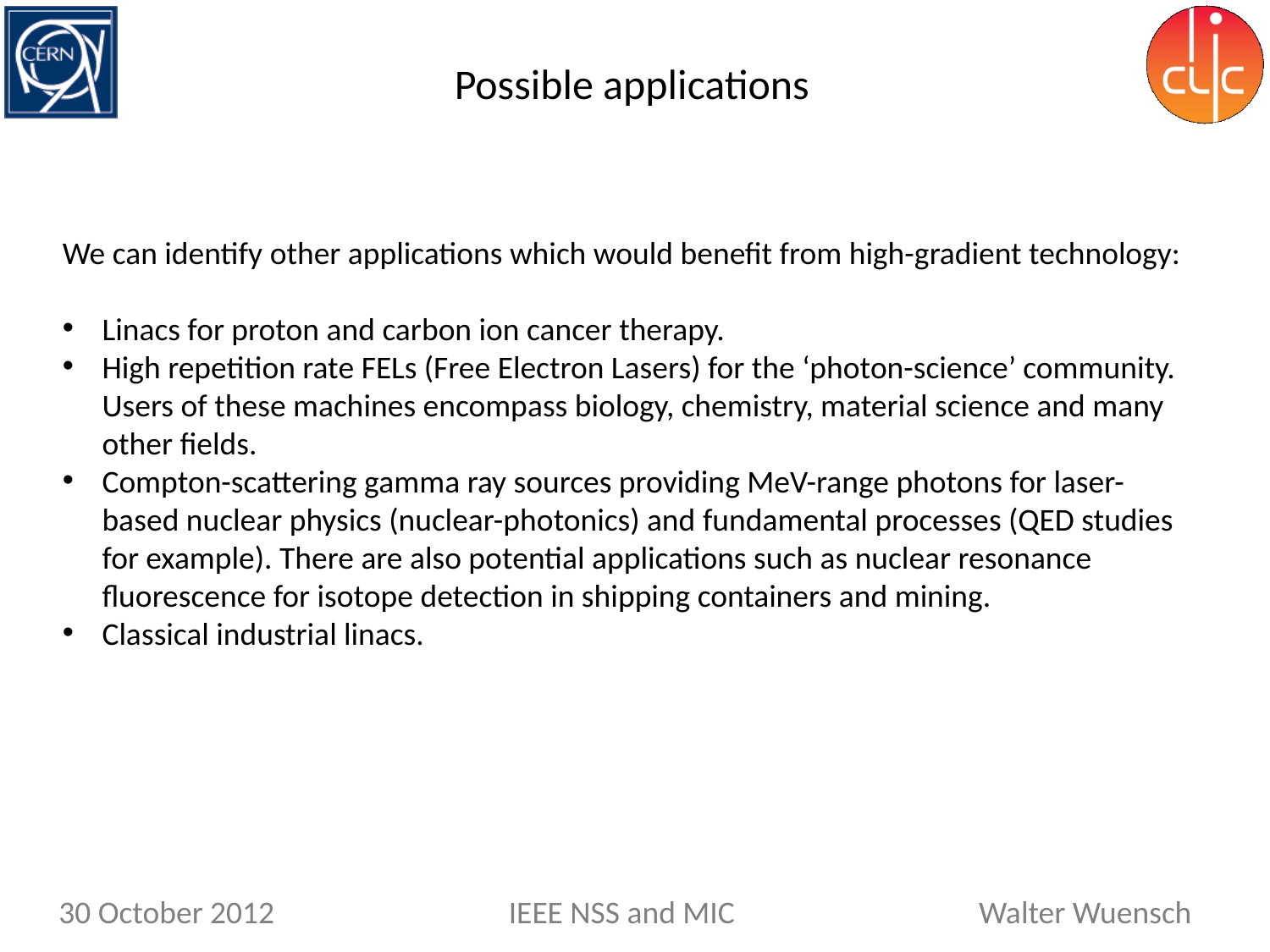

Possible applications
We can identify other applications which would benefit from high-gradient technology:

Linacs for proton and carbon ion cancer therapy.
High repetition rate FELs (Free Electron Lasers) for the ‘photon-science’ community. Users of these machines encompass biology, chemistry, material science and many other fields.
Compton-scattering gamma ray sources providing MeV-range photons for laser-based nuclear physics (nuclear-photonics) and fundamental processes (QED studies for example). There are also potential applications such as nuclear resonance fluorescence for isotope detection in shipping containers and mining.
Classical industrial linacs.